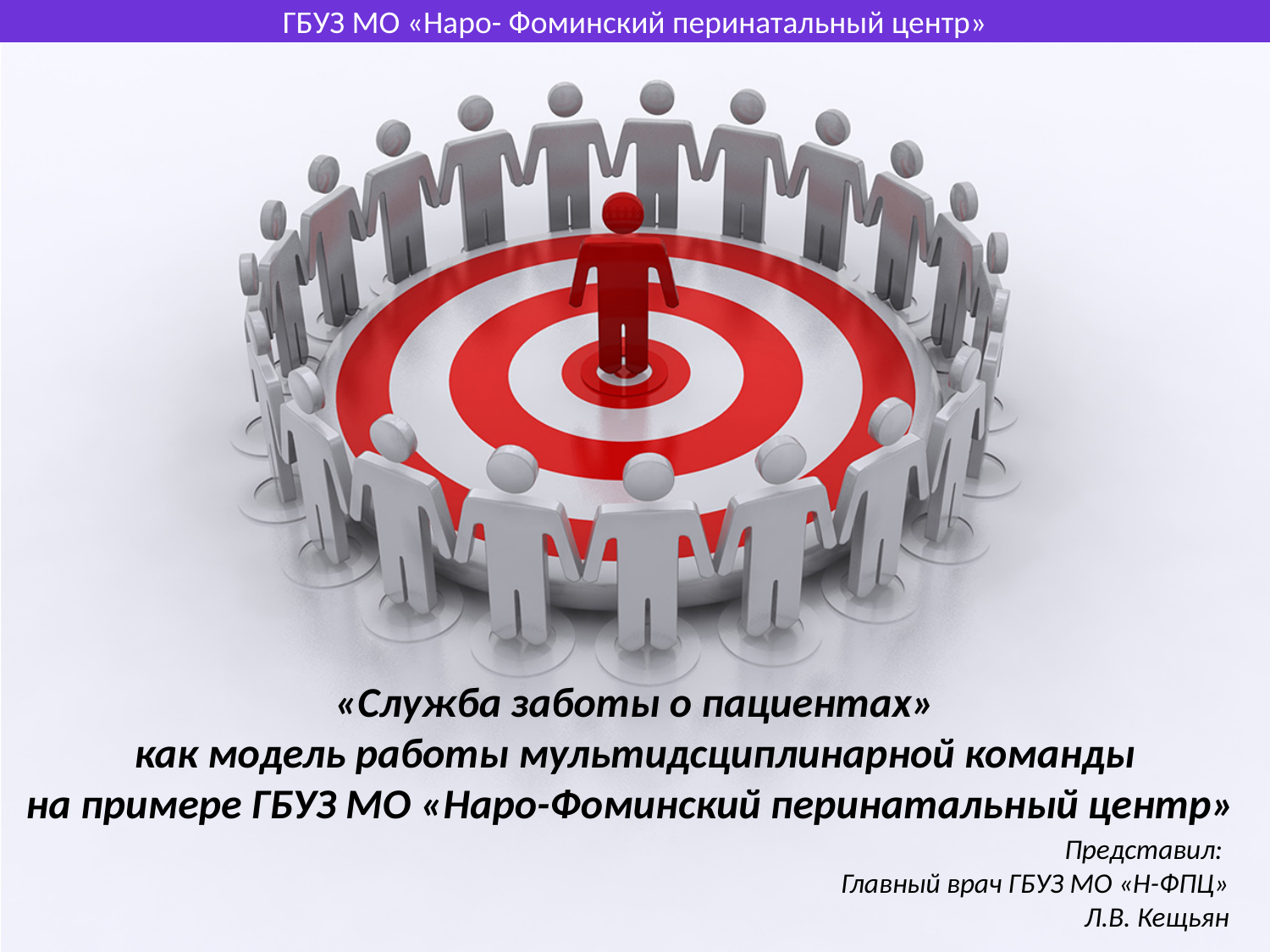

ГБУЗ МО «Наро- Фоминский перинатальный центр»
«Служба заботы о пациентах»
как модель работы мультидсциплинарной команды
на примере ГБУЗ МО «Наро-Фоминский перинатальный центр»
Представил:
Главный врач ГБУЗ МО «Н-ФПЦ»
Л.В. Кещьян